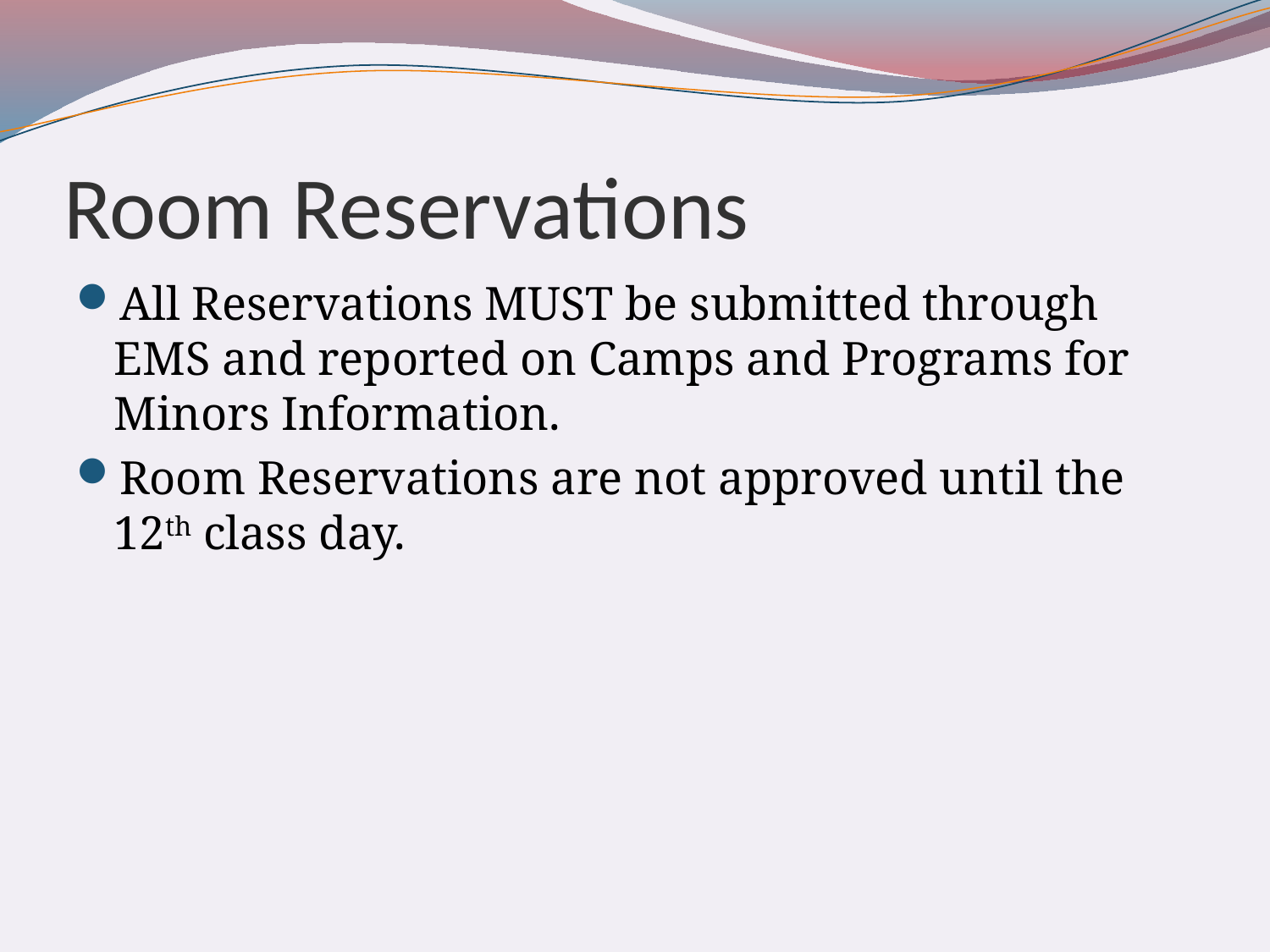

# Room Reservations
All Reservations MUST be submitted through EMS and reported on Camps and Programs for Minors Information.
Room Reservations are not approved until the 12th class day.